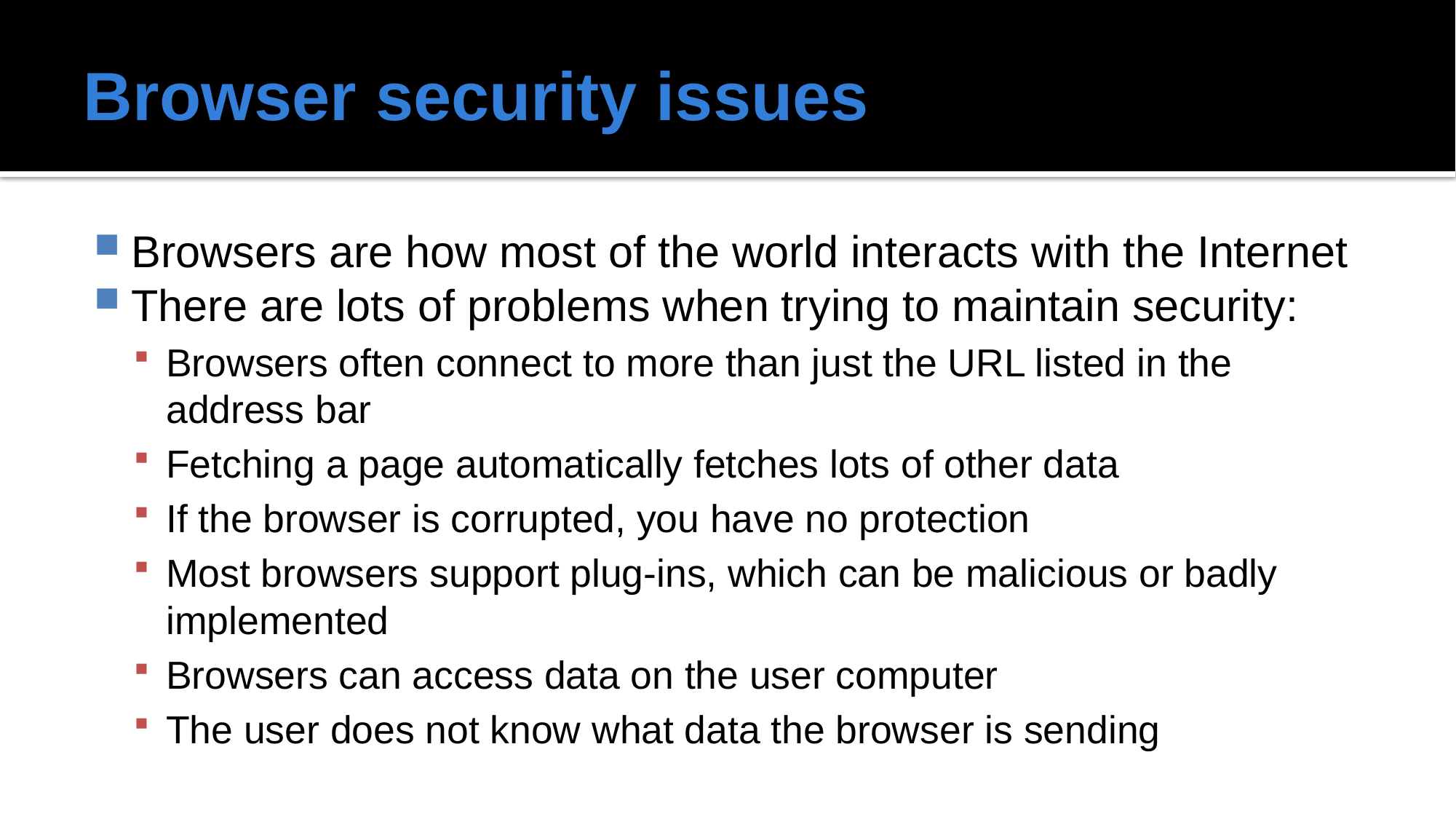

# Browser security issues
Browsers are how most of the world interacts with the Internet
There are lots of problems when trying to maintain security:
Browsers often connect to more than just the URL listed in the address bar
Fetching a page automatically fetches lots of other data
If the browser is corrupted, you have no protection
Most browsers support plug-ins, which can be malicious or badly implemented
Browsers can access data on the user computer
The user does not know what data the browser is sending